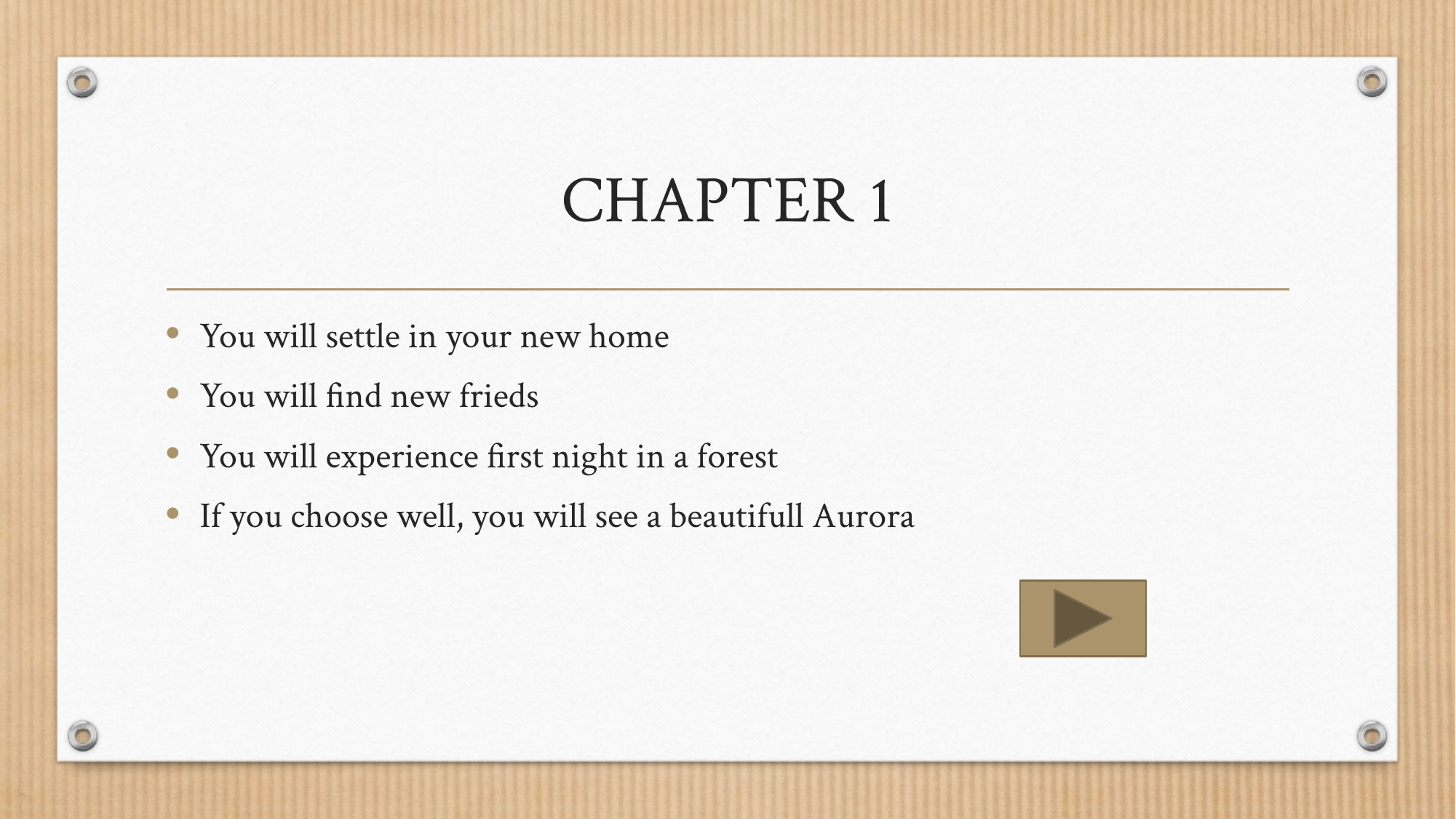

# CHAPTER 1
You will settle in your new home
You will find new frieds
You will experience first night in a forest
If you choose well, you will see a beautifull Aurora